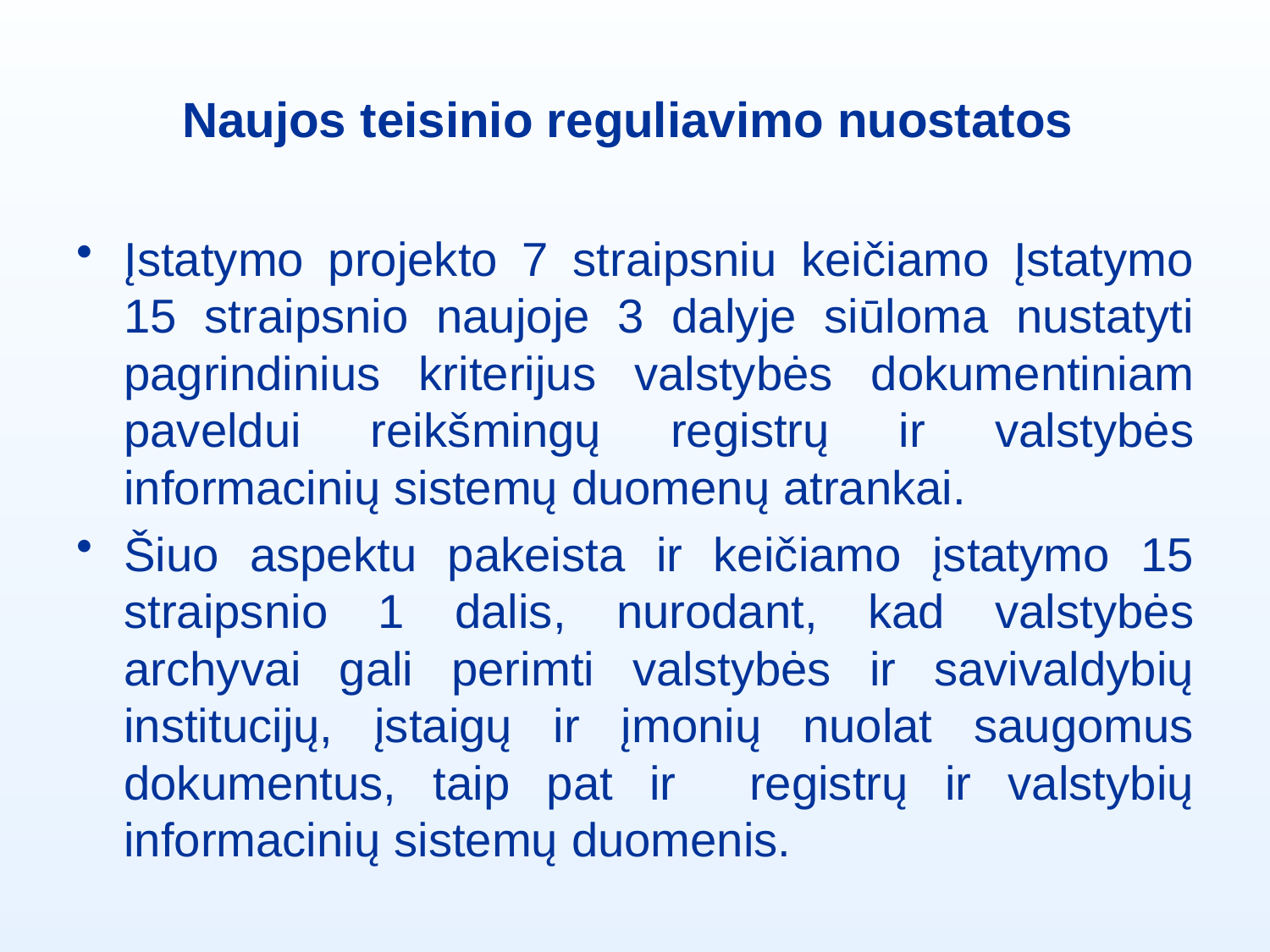

# Naujos teisinio reguliavimo nuostatos
Įstatymo projekto 7 straipsniu keičiamo Įstatymo 15 straipsnio naujoje 3 dalyje siūloma nustatyti pagrindinius kriterijus valstybės dokumentiniam paveldui reikšmingų registrų ir valstybės informacinių sistemų duomenų atrankai.
Šiuo aspektu pakeista ir keičiamo įstatymo 15 straipsnio 1 dalis, nurodant, kad valstybės archyvai gali perimti valstybės ir savivaldybių institucijų, įstaigų ir įmonių nuolat saugomus dokumentus, taip pat ir  registrų ir valstybių informacinių sistemų duomenis.